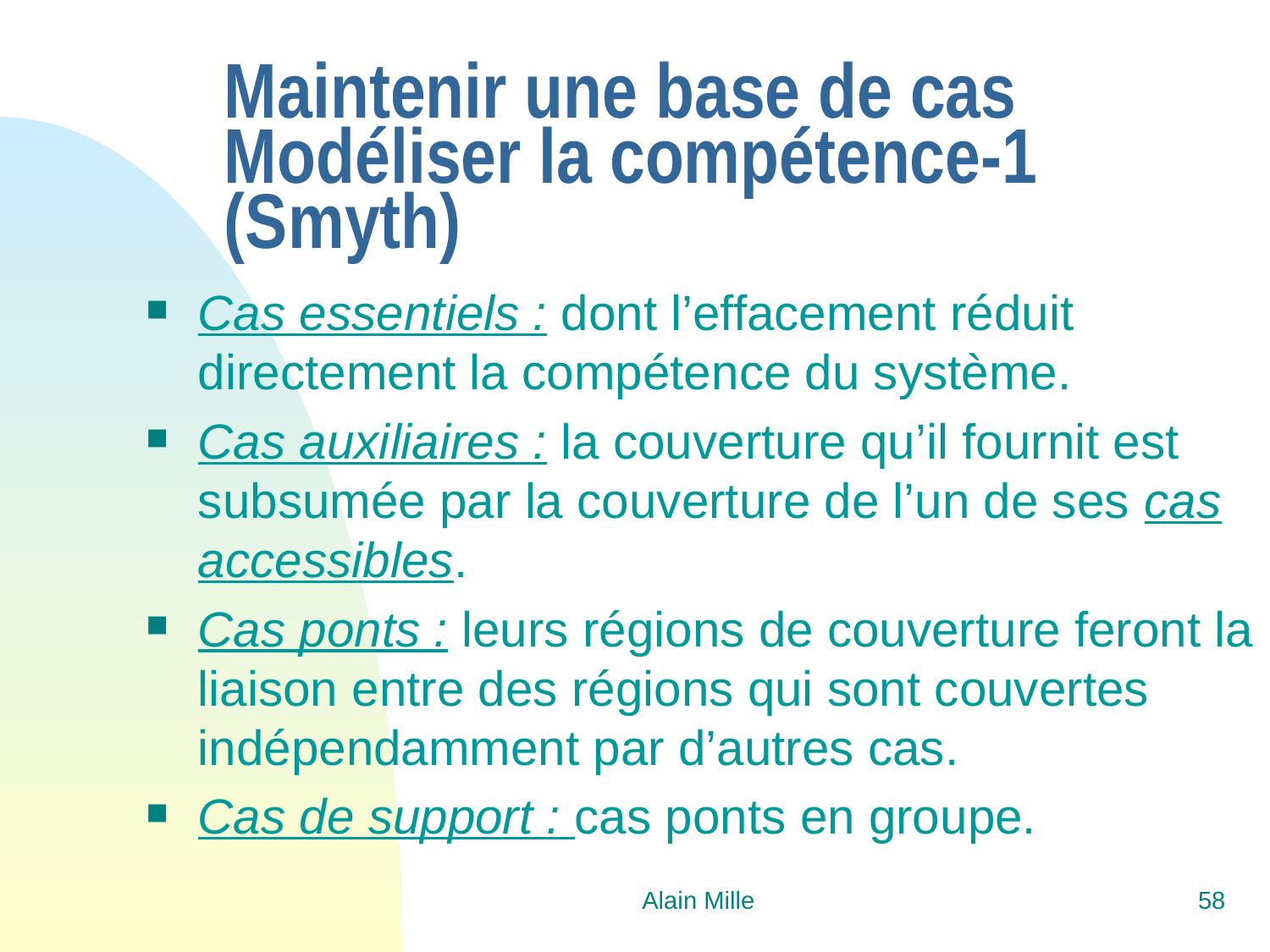

# Maintenir une base de cas Modéliser la compétence-1 (Smyth)
Cas essentiels : dont l’effacement réduit directement la compétence du système.
Cas auxiliaires : la couverture qu’il fournit est subsumée par la couverture de l’un de ses cas accessibles.
Cas ponts : leurs régions de couverture feront la liaison entre des régions qui sont couvertes indépendamment par d’autres cas.
Cas de support : cas ponts en groupe.

Alain Mille
58